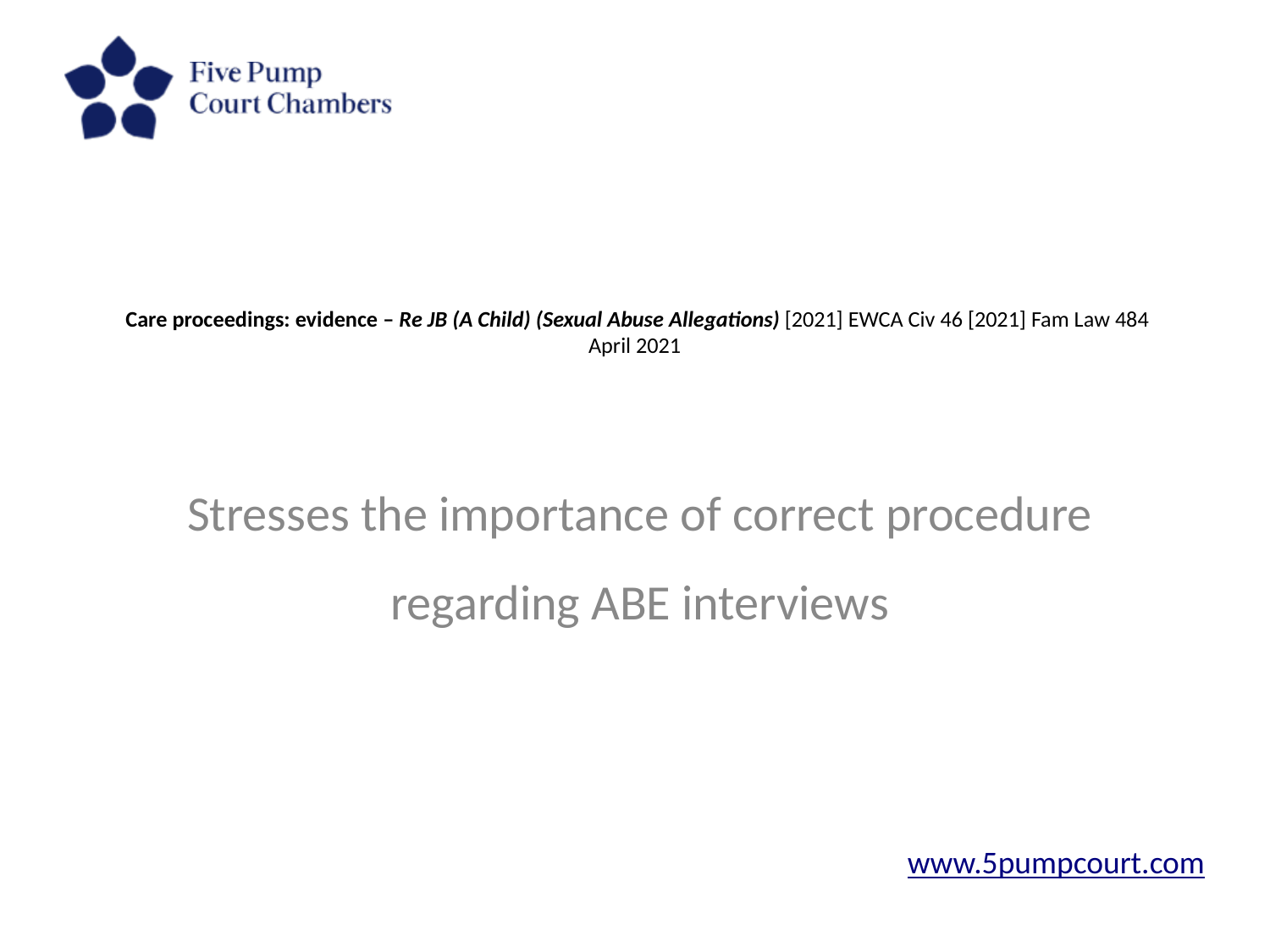

# Care proceedings: evidence – Re JB (A Child) (Sexual Abuse Allegations) [2021] EWCA Civ 46 [2021] Fam Law 484 April 2021
Stresses the importance of correct procedure regarding ABE interviews
www.5pumpcourt.com